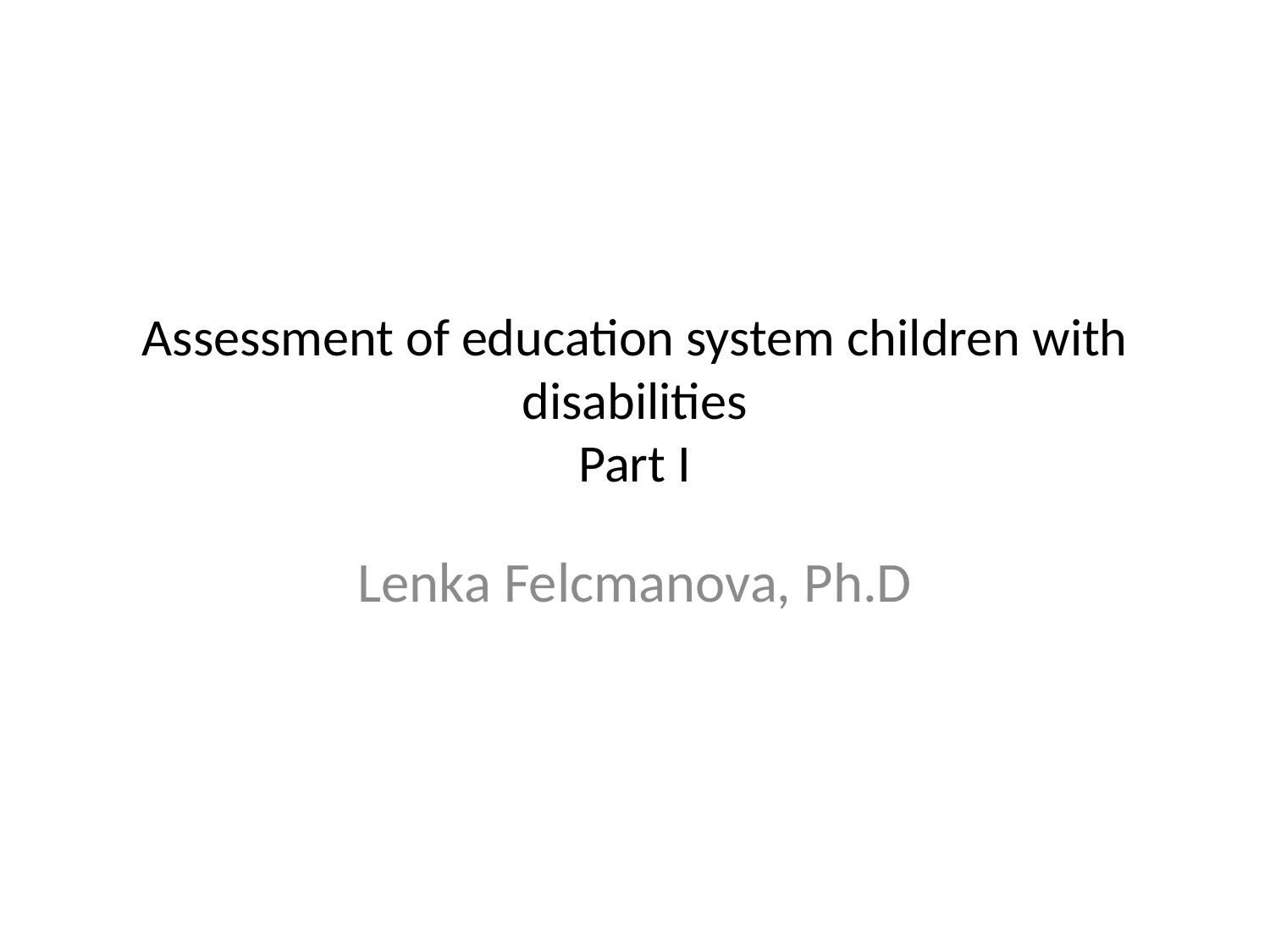

# Assessment of education system children with disabilities Part I
Lenka Felcmanova, Ph.D